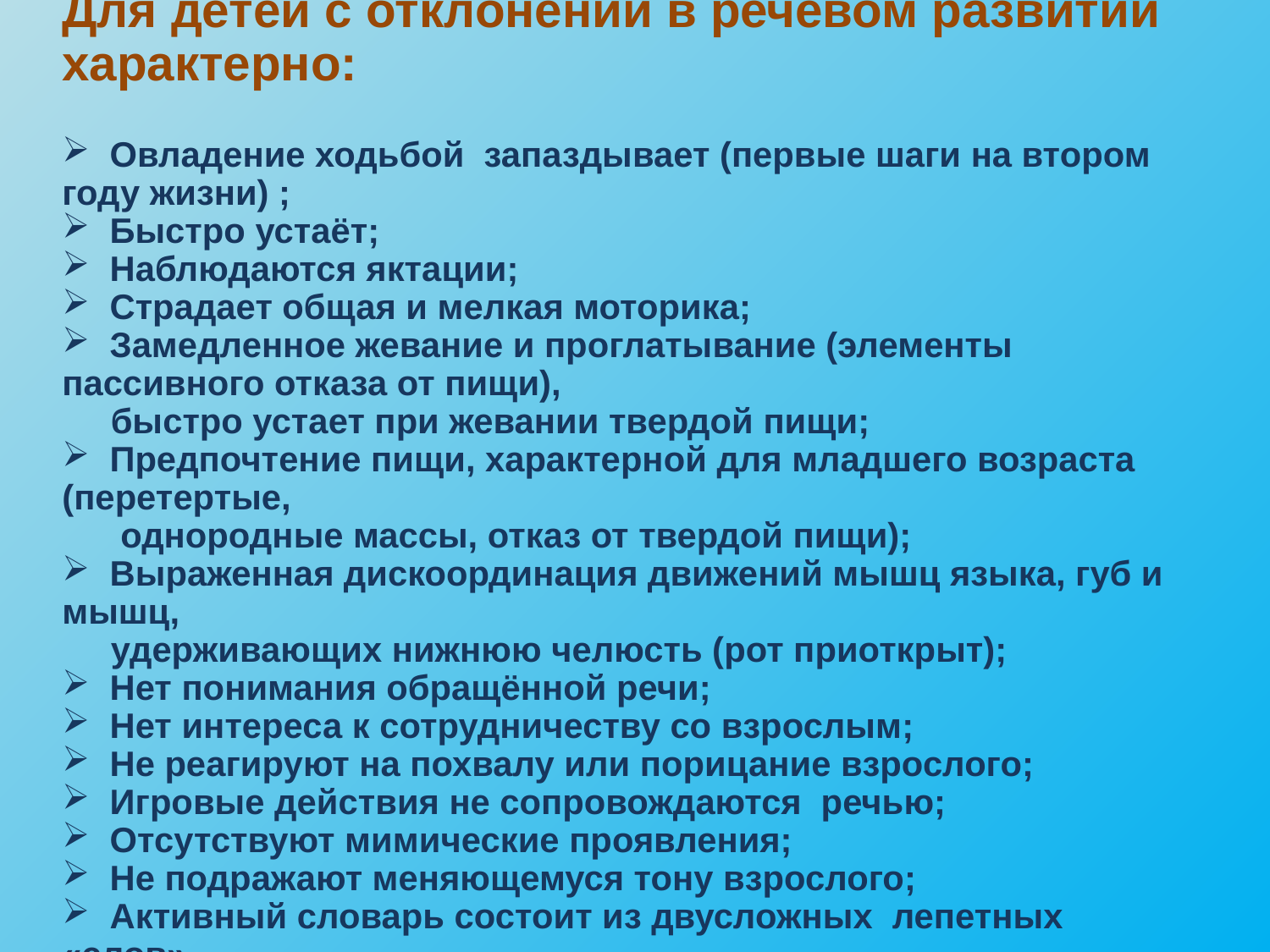

Для детей с отклонении в речевом развитии характерно:

  Овладение ходьбой  запаздывает (первые шаги на втором году жизни) ;
  Быстро устаёт;
  Наблюдаются яктации;
  Страдает общая и мелкая моторика;
  Замедленное жевание и проглатывание (элементы пассивного отказа от пищи),
     быстро устает при жевании твердой пищи;
  Предпочтение пищи, характерной для младшего возраста (перетертые,
      однородные массы, отказ от твердой пищи);
  Выраженная дискоординация движений мышц языка, губ и мышц,
     удерживающих нижнюю челюсть (рот приоткрыт);
  Нет понимания обращённой речи;
  Нет интереса к сотрудничеству со взрослым;
  Не реагируют на похвалу или порицание взрослого;
  Игровые действия не сопровождаются  речью;
  Отсутствуют мимические проявления;
  Не подражают меняющемуся тону взрослого;
  Активный словарь состоит из двусложных  лепетных «слов».